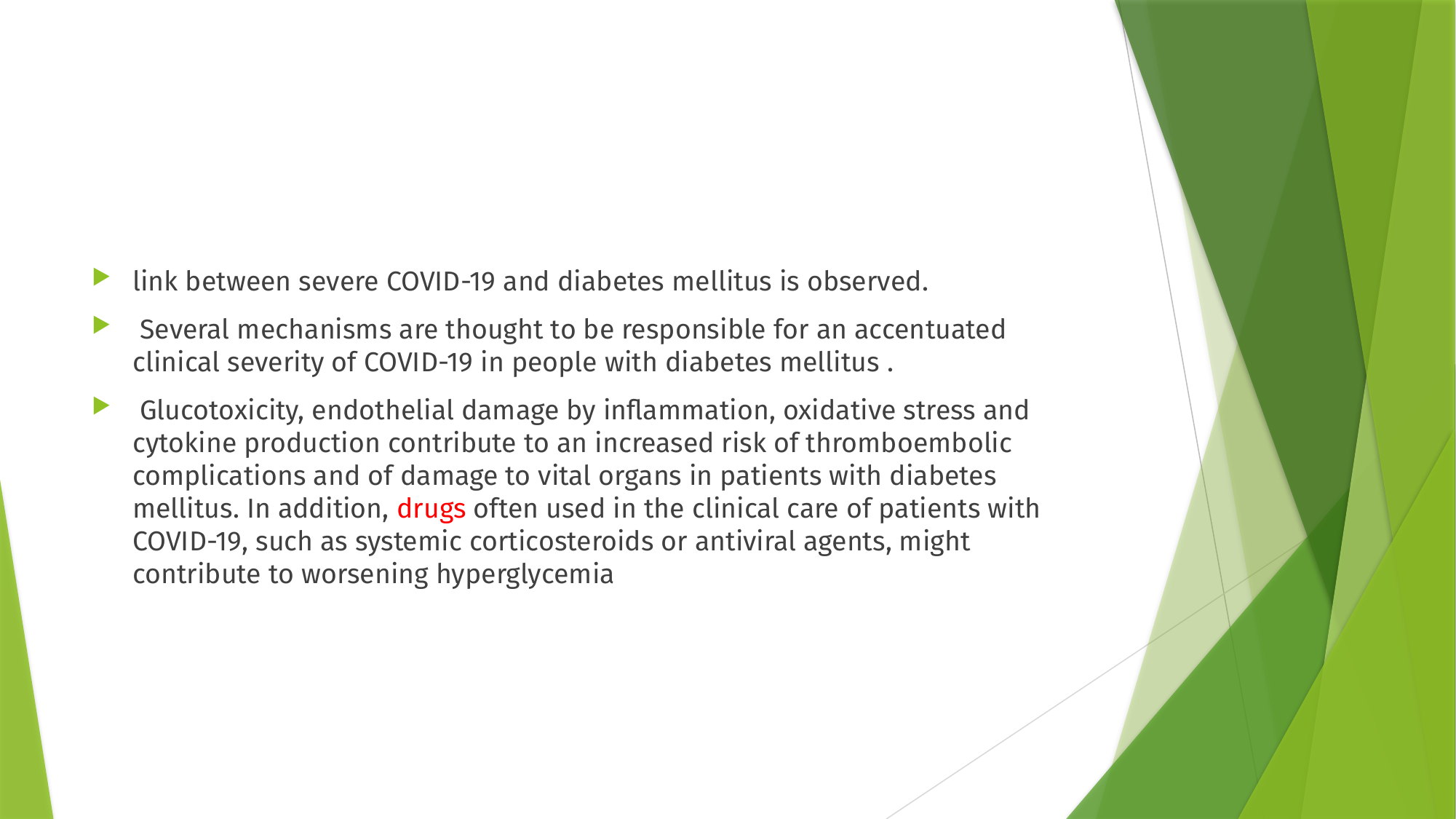

#
link between severe COVID-19 and diabetes mellitus is observed.
 Several mechanisms are thought to be responsible for an accentuated clinical severity of COVID-19 in people with diabetes mellitus .
 Glucotoxicity, endothelial damage by inflammation, oxidative stress and cytokine production contribute to an increased risk of thromboembolic complications and of damage to vital organs in patients with diabetes mellitus. In addition, drugs often used in the clinical care of patients with COVID-19, such as systemic corticosteroids or antiviral agents, might contribute to worsening hyperglycemia